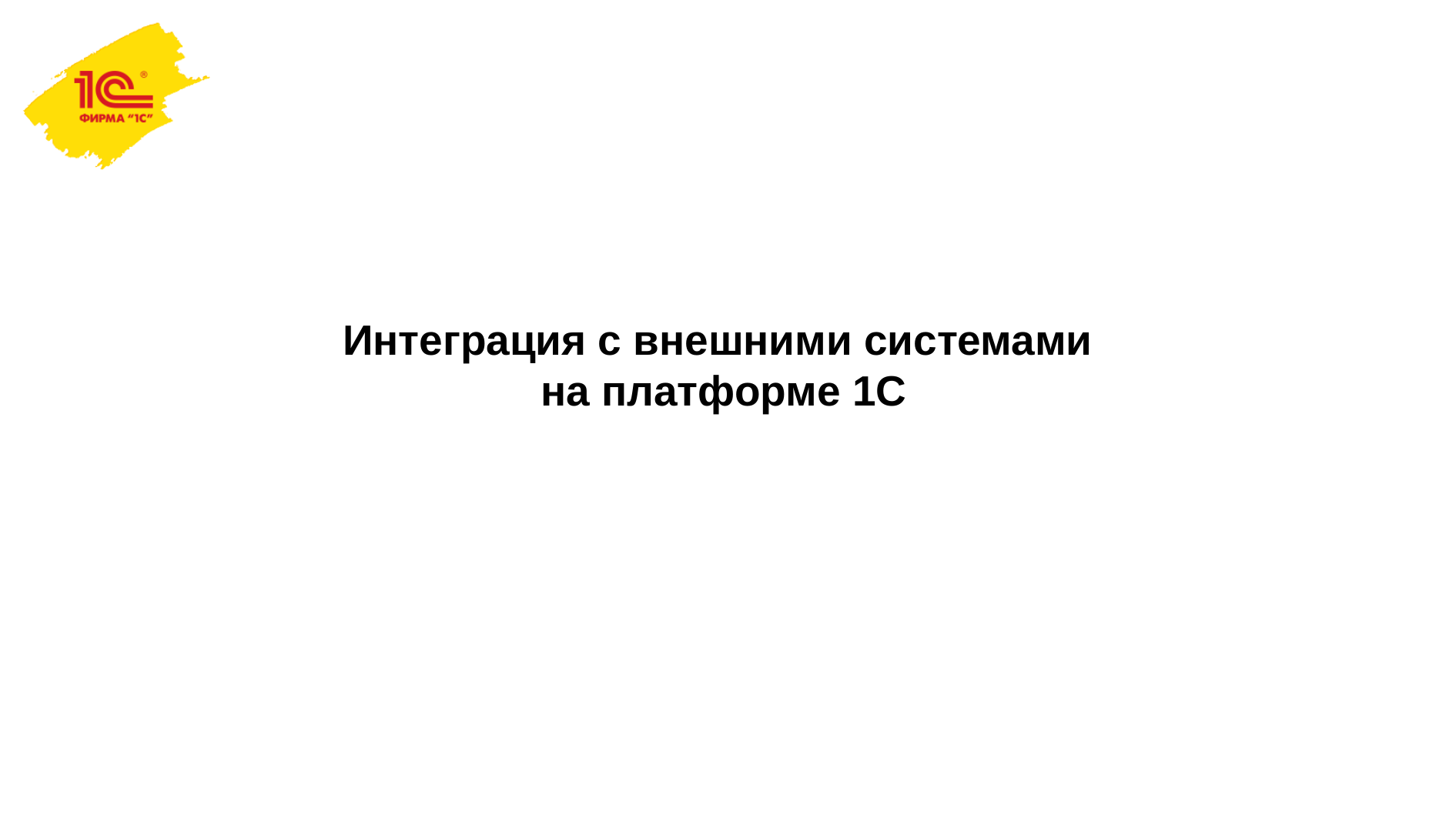

# Интеграция с внешними системами на платформе 1С